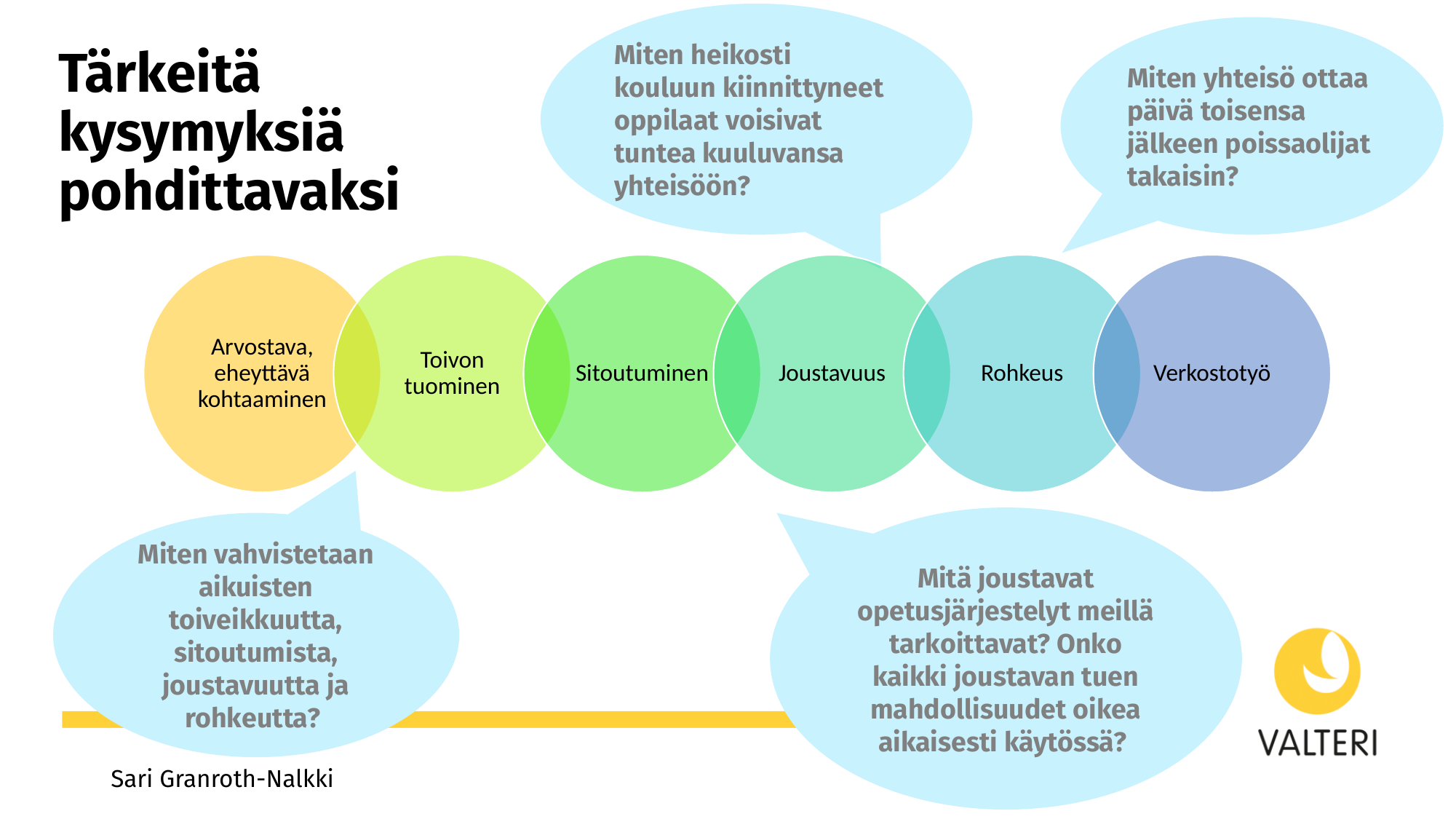

Miten heikosti kouluun kiinnittyneet oppilaat voisivat tuntea kuuluvansa yhteisöön?

Miten yhteisö ottaa päivä toisensa jälkeen poissaolijat takaisin?

# Tärkeitä kysymyksiä pohdittavaksi
Arvostava, eheyttävä kohtaaminen
Toivon tuominen
Sitoutuminen
Joustavuus
Rohkeus
Verkostotyö
Mitä joustavat opetusjärjestelyt meillä tarkoittavat? Onko kaikki joustavan tuen mahdollisuudet oikea aikaisesti käytössä?
Miten vahvistetaan aikuisten toiveikkuutta, sitoutumista, joustavuutta ja rohkeutta?
Sari Granroth-Nalkki